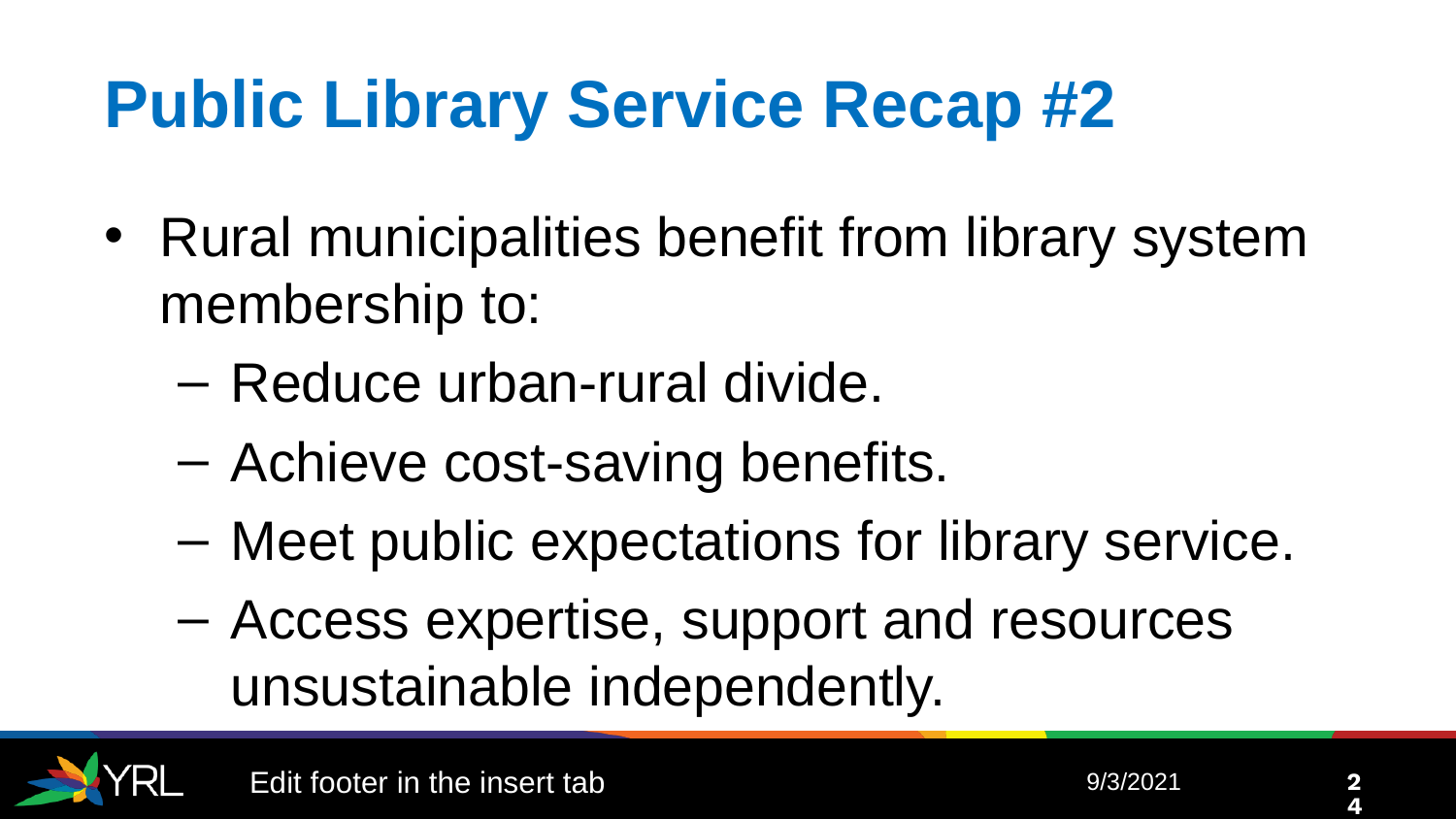

# Public Library Service Recap #2
Rural municipalities benefit from library system membership to:
Reduce urban-rural divide.
Achieve cost-saving benefits.
Meet public expectations for library service.
Access expertise, support and resources unsustainable independently.

Edit footer in the insert tab
9/3/2021
24